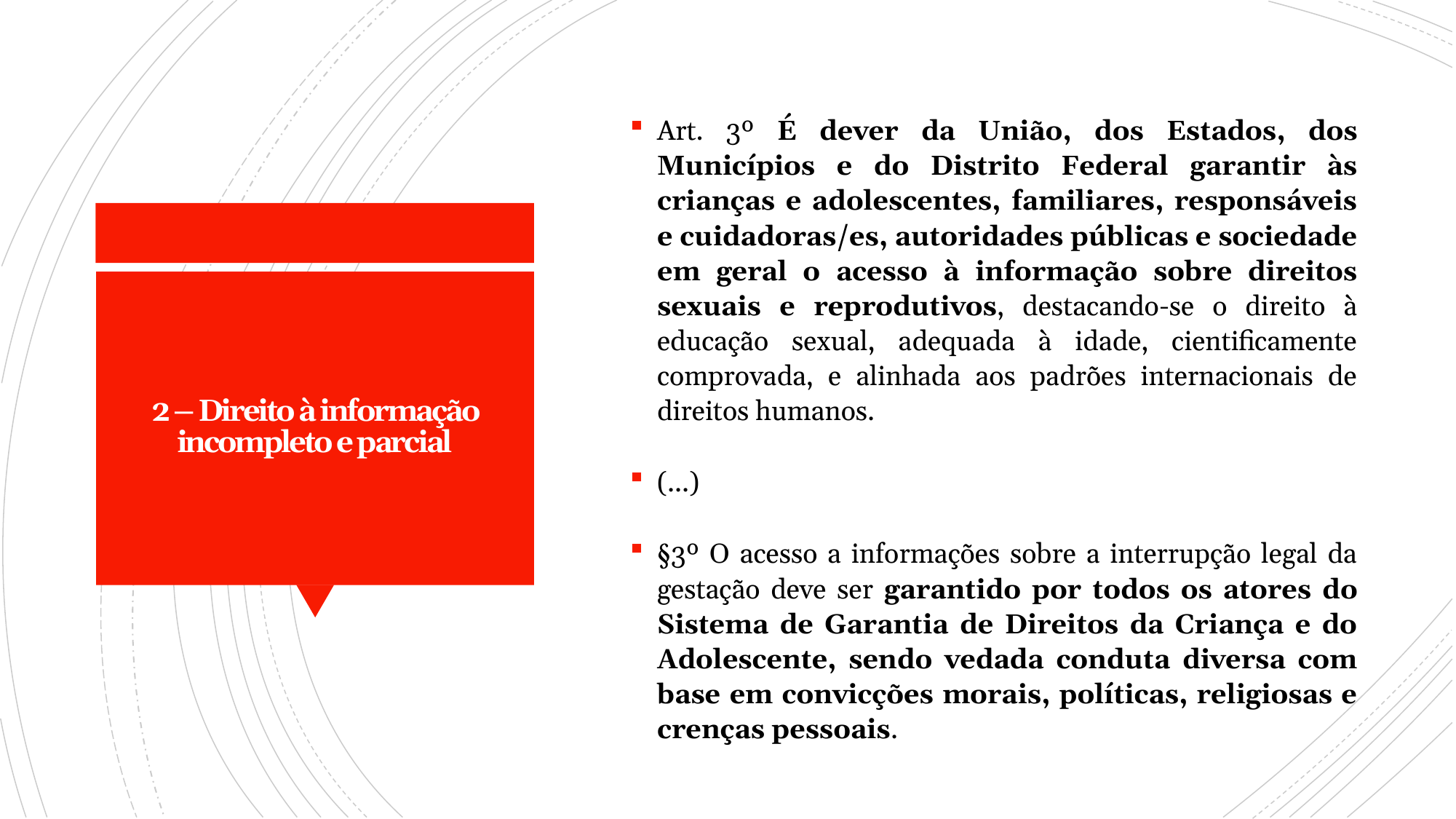

Art. 3º É dever da União, dos Estados, dos Municípios e do Distrito Federal garantir às crianças e adolescentes, familiares, responsáveis e cuidadoras/es, autoridades públicas e sociedade em geral o acesso à informação sobre direitos sexuais e reprodutivos, destacando-se o direito à educação sexual, adequada à idade, cientificamente comprovada, e alinhada aos padrões internacionais de direitos humanos.
(...)
§3º O acesso a informações sobre a interrupção legal da gestação deve ser garantido por todos os atores do Sistema de Garantia de Direitos da Criança e do Adolescente, sendo vedada conduta diversa com base em convicções morais, políticas, religiosas e crenças pessoais.
# 2 – Direito à informação incompleto e parcial